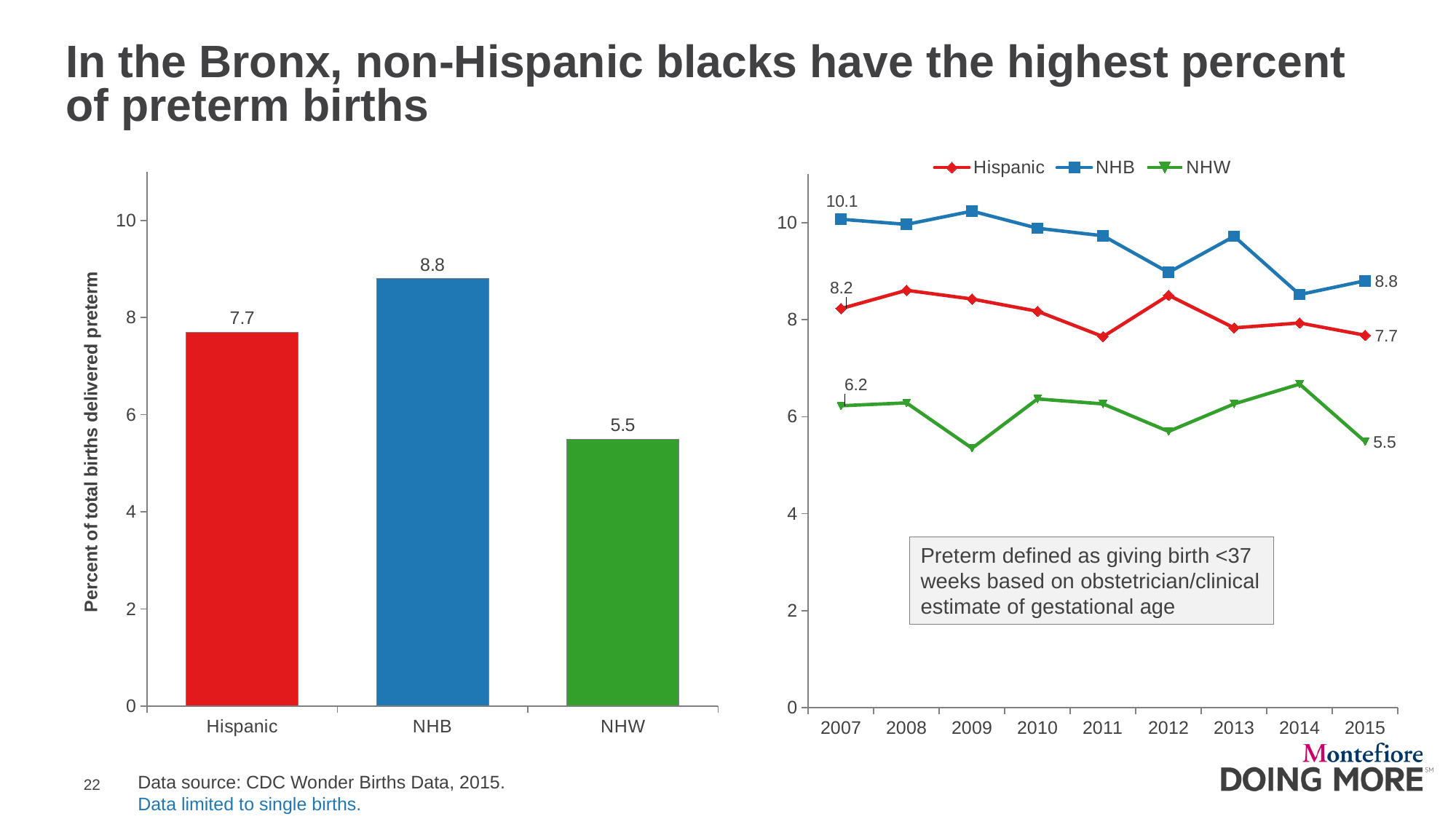

# In the Bronx, non-Hispanic blacks have the highest percent of preterm births

### Chart

| Category | Hispanic | NHB | NHW |
|---|---|---|---|
| 2007 | 8.227251296558228 | 10.06904487917146 | 6.224066390041494 |
| 2008 | 8.60457872605513 | 9.963588215822575 | 6.284153005464481 |
| 2009 | 8.425021158728937 | 10.236451755030107 | 5.347938144329897 |
| 2010 | 8.171175446922955 | 9.883720930232558 | 6.365503080082135 |
| 2011 | 7.649874259755009 | 9.728294815740163 | 6.263048016701461 |
| 2012 | 8.501823002983096 | 8.972480052108779 | 5.695266272189349 |
| 2013 | 7.830070803831737 | 9.71745876204475 | 6.262763784887679 |
| 2014 | 7.931430446194225 | 8.516170973508858 | 6.671348314606742 |
| 2015 | 7.677779602561998 | 8.800543662928984 | 5.483870967741936 |

### Chart

| Category | percent |
|---|---|
| Hispanic | 7.7 |
| NHB | 8.8 |
| NHW | 5.5 |
Preterm defined as giving birth <37 weeks based on obstetrician/clinical estimate of gestational age
Data source: CDC Wonder Births Data, 2015.
Data limited to single births.